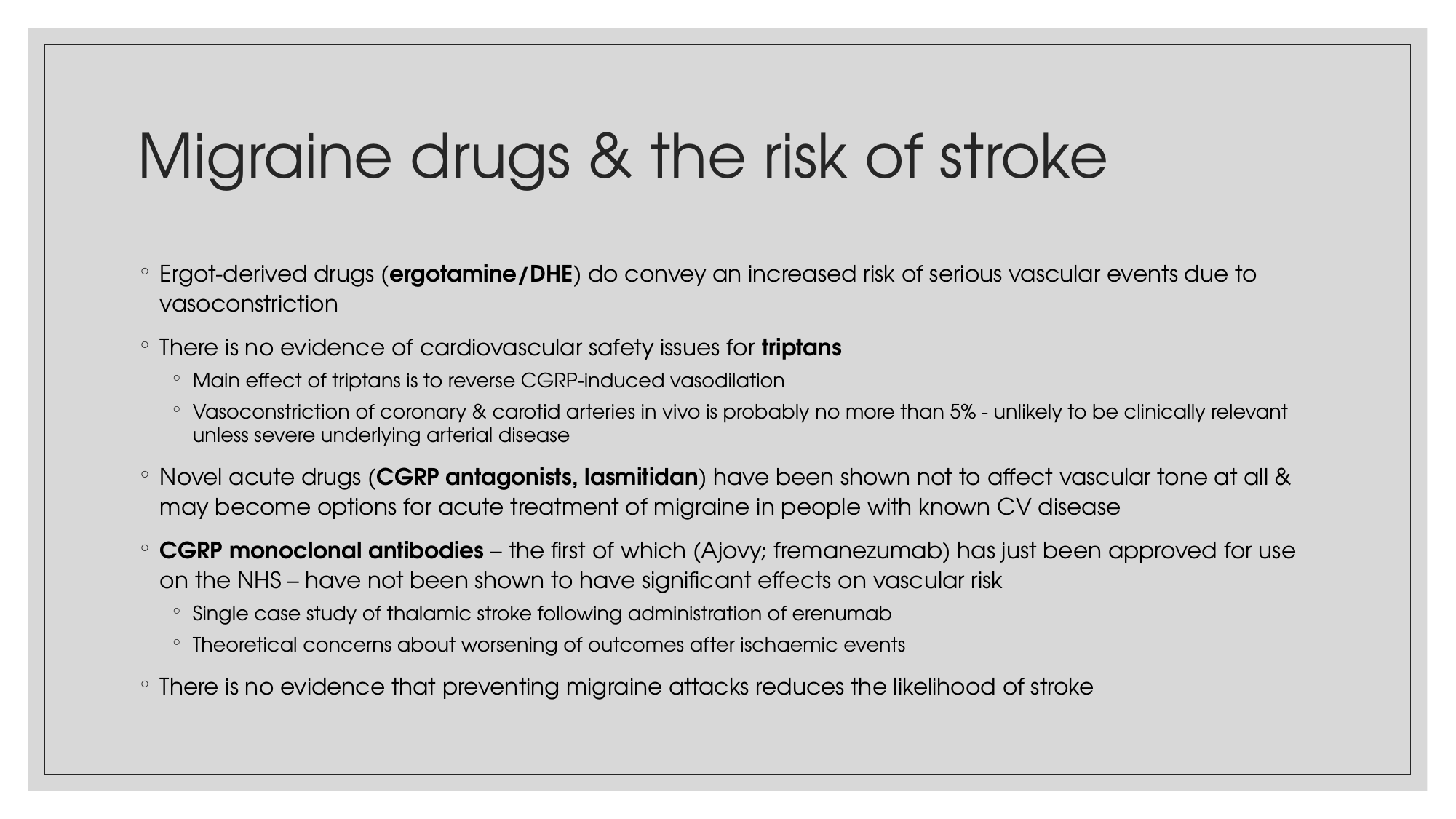

# Migraine drugs & the risk of stroke
Ergot-derived drugs (ergotamine/DHE) do convey an increased risk of serious vascular events due to vasoconstriction
There is no evidence of cardiovascular safety issues for triptans
Main effect of triptans is to reverse CGRP-induced vasodilation
Vasoconstriction of coronary & carotid arteries in vivo is probably no more than 5% - unlikely to be clinically relevant unless severe underlying arterial disease
Novel acute drugs (CGRP antagonists, lasmitidan) have been shown not to affect vascular tone at all & may become options for acute treatment of migraine in people with known CV disease
CGRP monoclonal antibodies – the first of which (Ajovy; fremanezumab) has just been approved for use on the NHS – have not been shown to have significant effects on vascular risk
Single case study of thalamic stroke following administration of erenumab
Theoretical concerns about worsening of outcomes after ischaemic events
There is no evidence that preventing migraine attacks reduces the likelihood of stroke